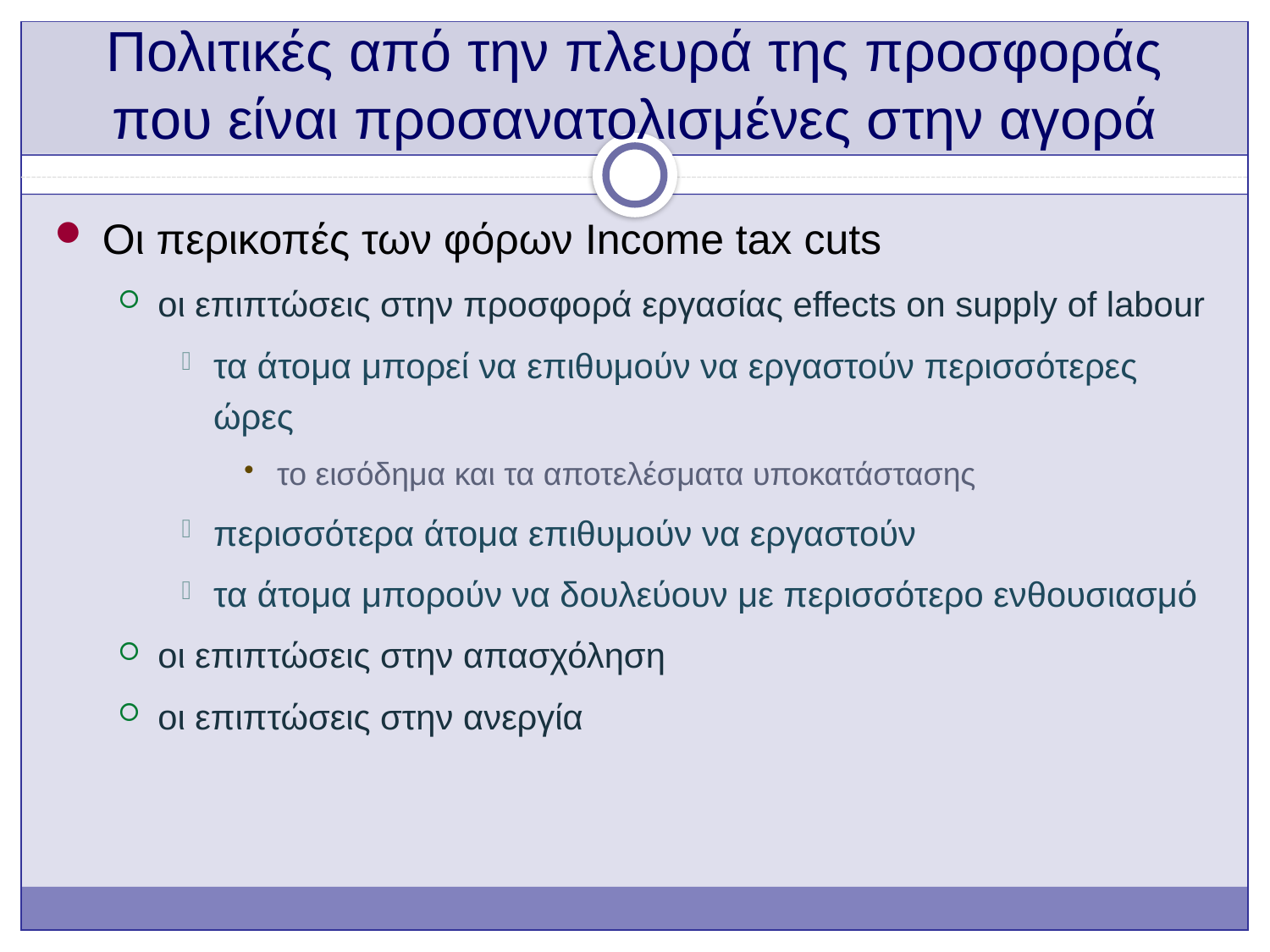

# Πολιτικές από την πλευρά της προσφοράς που είναι προσανατολισμένες στην αγορά
Οι περικοπές των φόρων Income tax cuts
οι επιπτώσεις στην προσφορά εργασίας effects on supply of labour
τα άτομα μπορεί να επιθυμούν να εργαστούν περισσότερες ώρες
το εισόδημα και τα αποτελέσματα υποκατάστασης
περισσότερα άτομα επιθυμούν να εργαστούν
τα άτομα μπορούν να δουλεύουν με περισσότερο ενθουσιασμό
οι επιπτώσεις στην απασχόληση
οι επιπτώσεις στην ανεργία